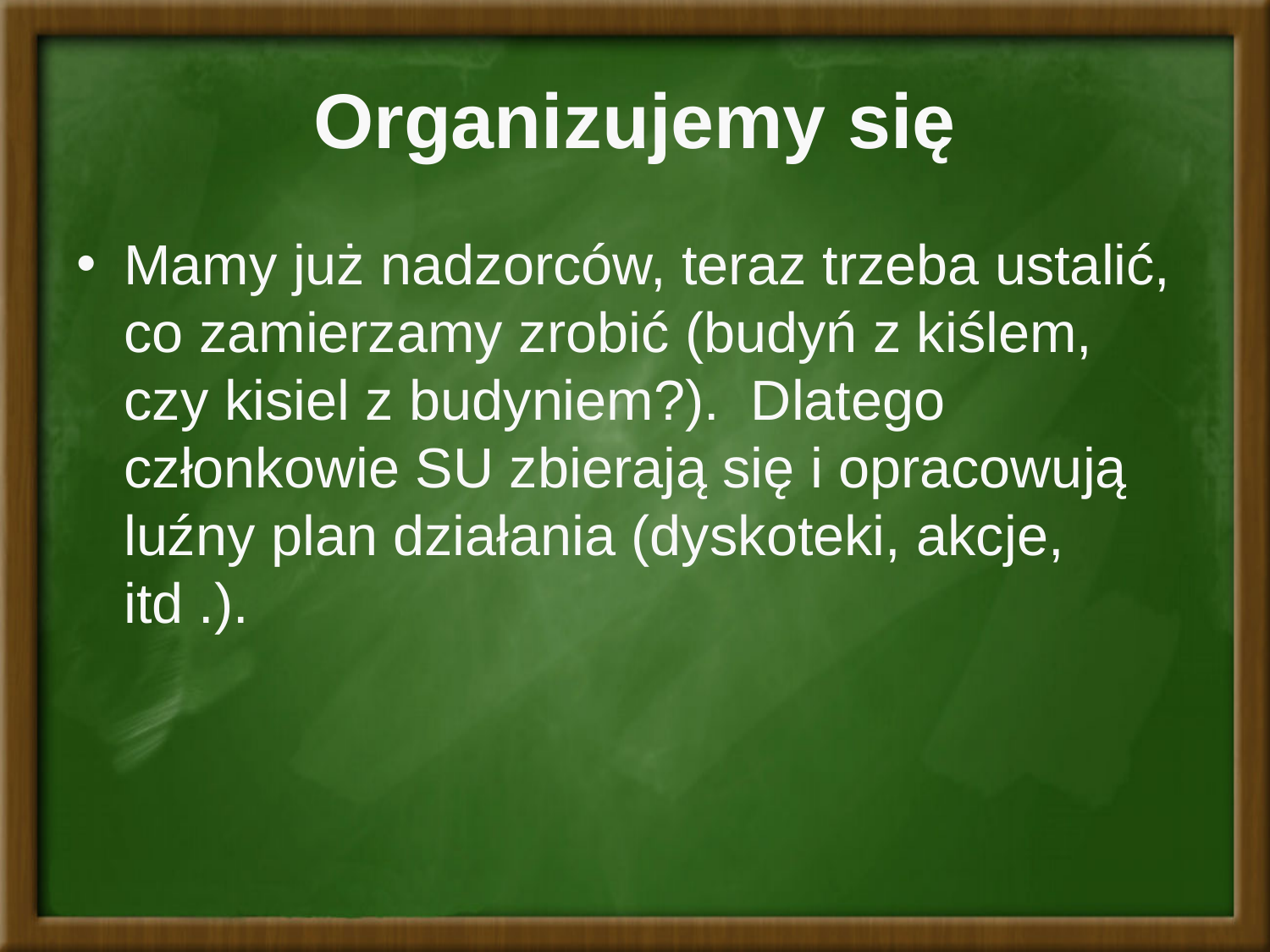

# Organizujemy się
Mamy już nadzorców, teraz trzeba ustalić, co zamierzamy zrobić (budyń z kiślem, czy kisiel z budyniem?).  Dlatego członkowie SU zbierają się i opracowują luźny plan działania (dyskoteki, akcje, itd .).